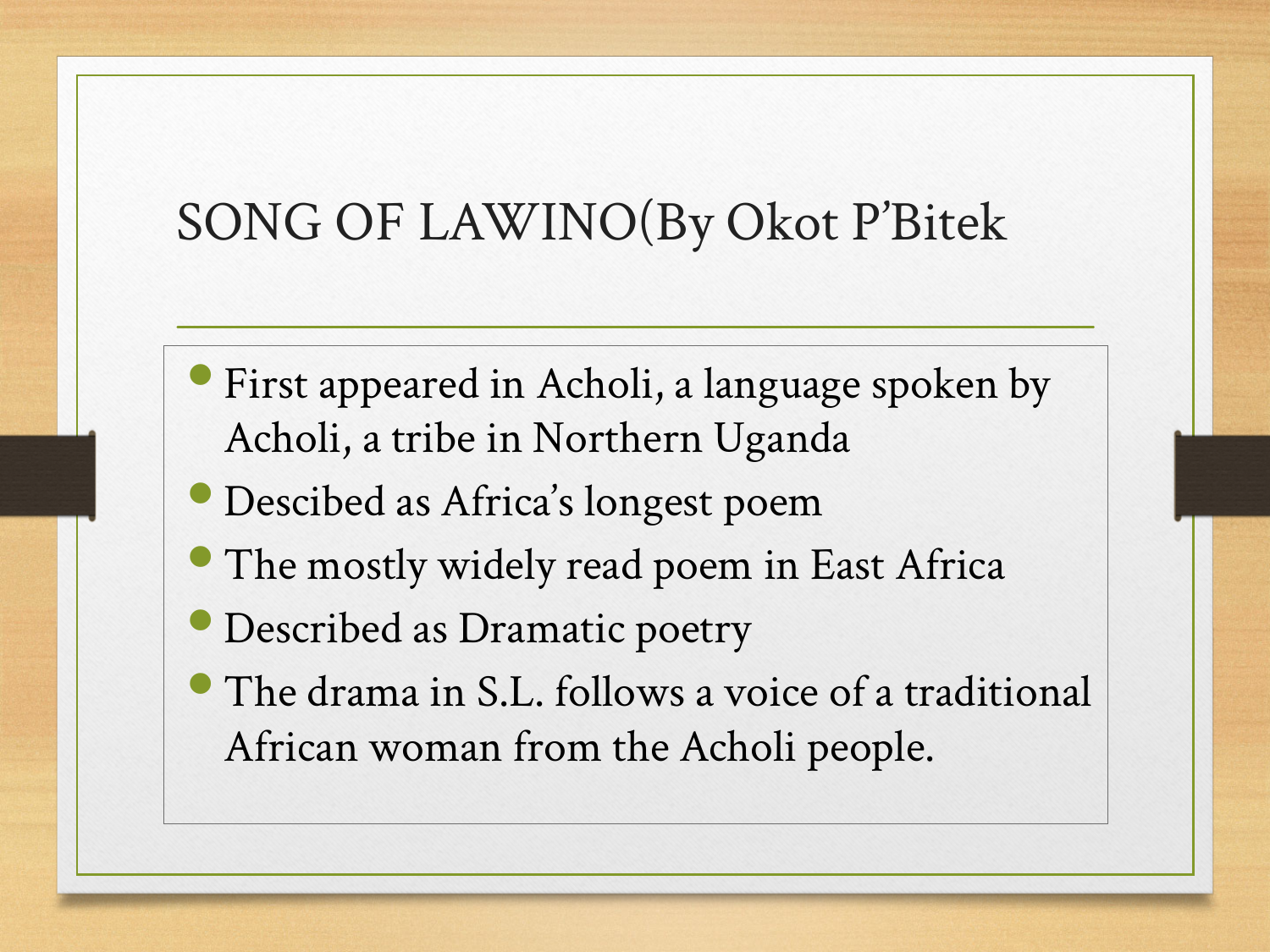

# SONG OF LAWINO(By Okot P’Bitek
First appeared in Acholi, a language spoken by Acholi, a tribe in Northern Uganda
Descibed as Africa’s longest poem
The mostly widely read poem in East Africa
Described as Dramatic poetry
The drama in S.L. follows a voice of a traditional African woman from the Acholi people.